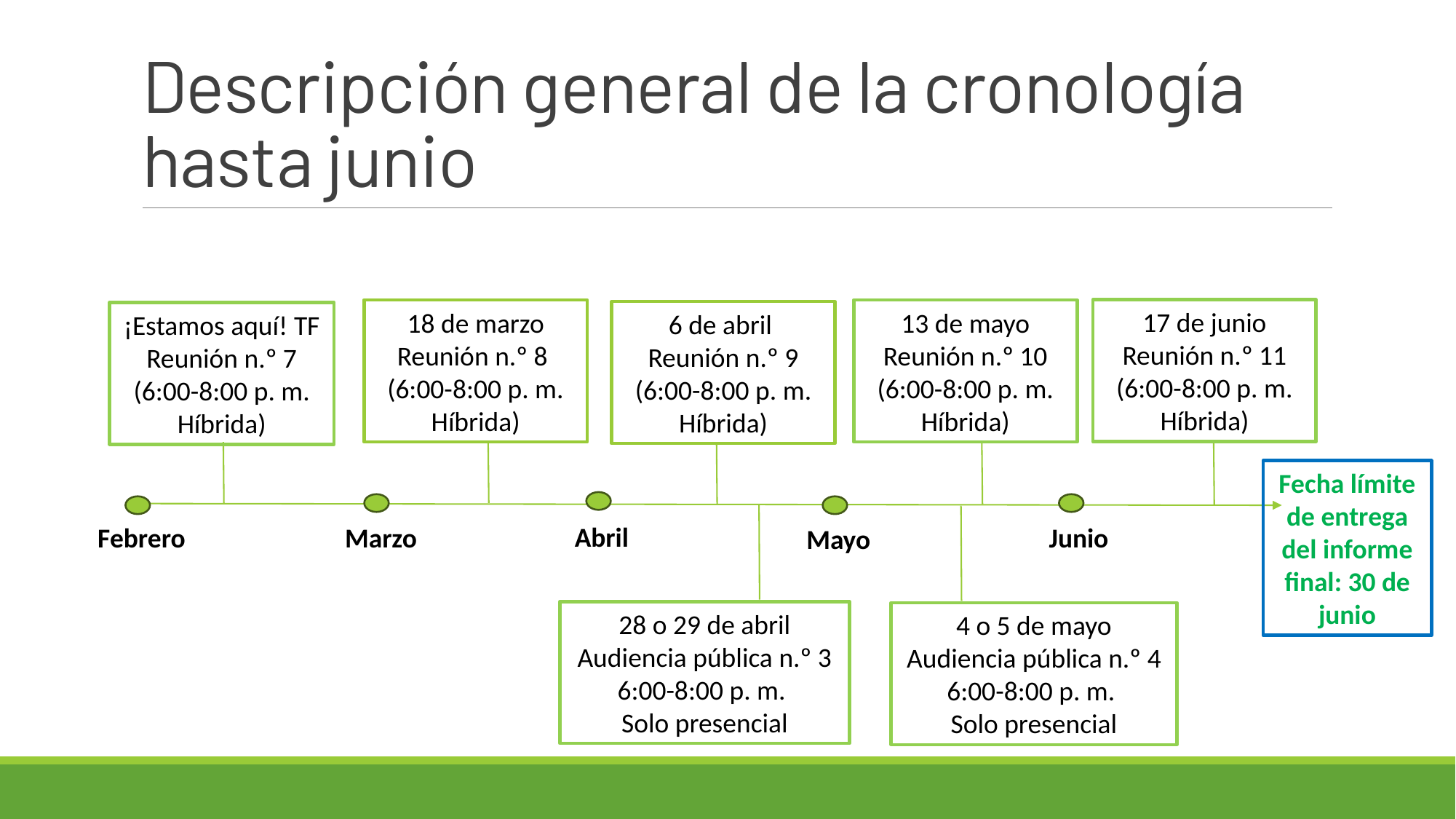

# Descripción general de la cronología hasta junio
17 de junio
Reunión n.º 11
(6:00-8:00 p. m. Híbrida)
18 de marzo Reunión n.º 8
(6:00-8:00 p. m. Híbrida)
13 de mayo
Reunión n.º 10
(6:00-8:00 p. m. Híbrida)
6 de abril
Reunión n.º 9
(6:00-8:00 p. m. Híbrida)
¡Estamos aquí! TF Reunión n.º 7
(6:00-8:00 p. m. Híbrida)
Fecha límite de entrega del informe final: 30 de junio

Abril
Febrero
Marzo
Junio
Mayo
28 o 29 de abril
Audiencia pública n.º 3
6:00-8:00 p. m.
Solo presencial
4 o 5 de mayo
Audiencia pública n.º 4
6:00-8:00 p. m.
Solo presencial